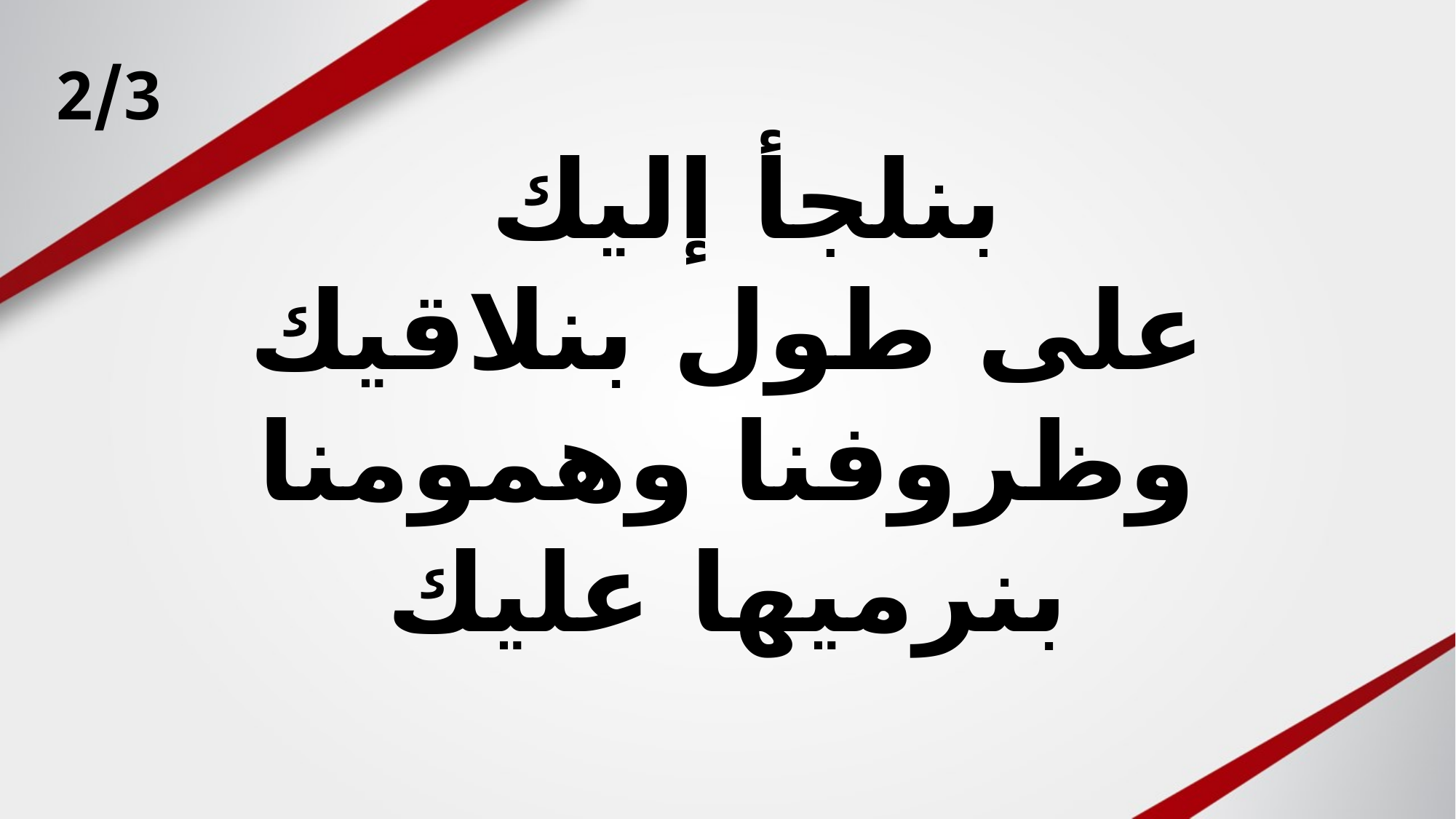

2/3
# بنلجأ إليك على طول بنلاقيك وظروفنا وهمومنا بنرميها عليك